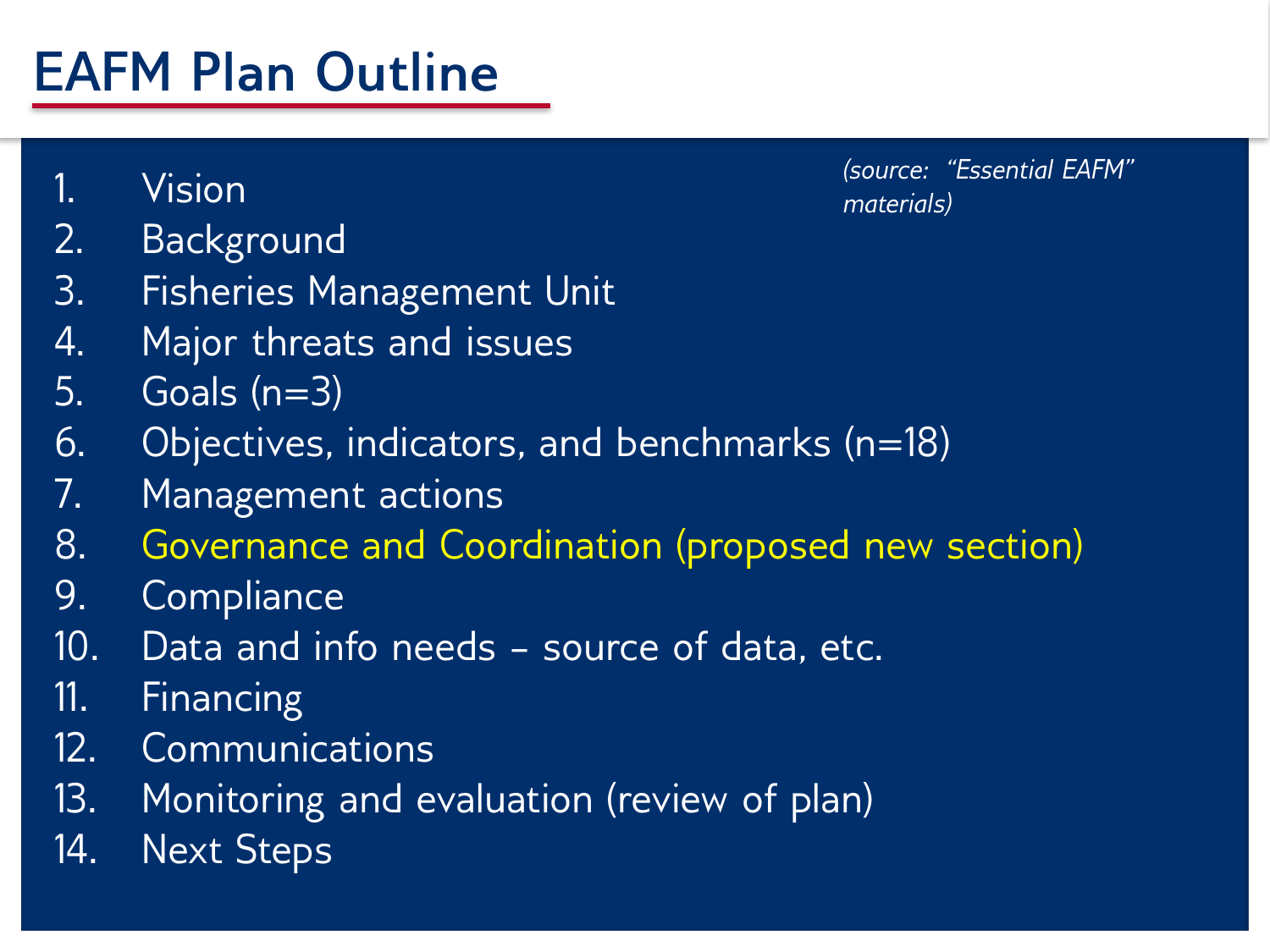

EAFM Plan Outline

(source:  “Essential EAFM” materials)

Vision
Background
Fisheries Management Unit
Major threats and issues
Goals (n=3)
Objectives, indicators, and benchmarks (n=18)
Management actions
Governance and Coordination (proposed new section)
Compliance
Data and info needs – source of data, etc.
Financing
Communications
Monitoring and evaluation (review of plan)
Next Steps